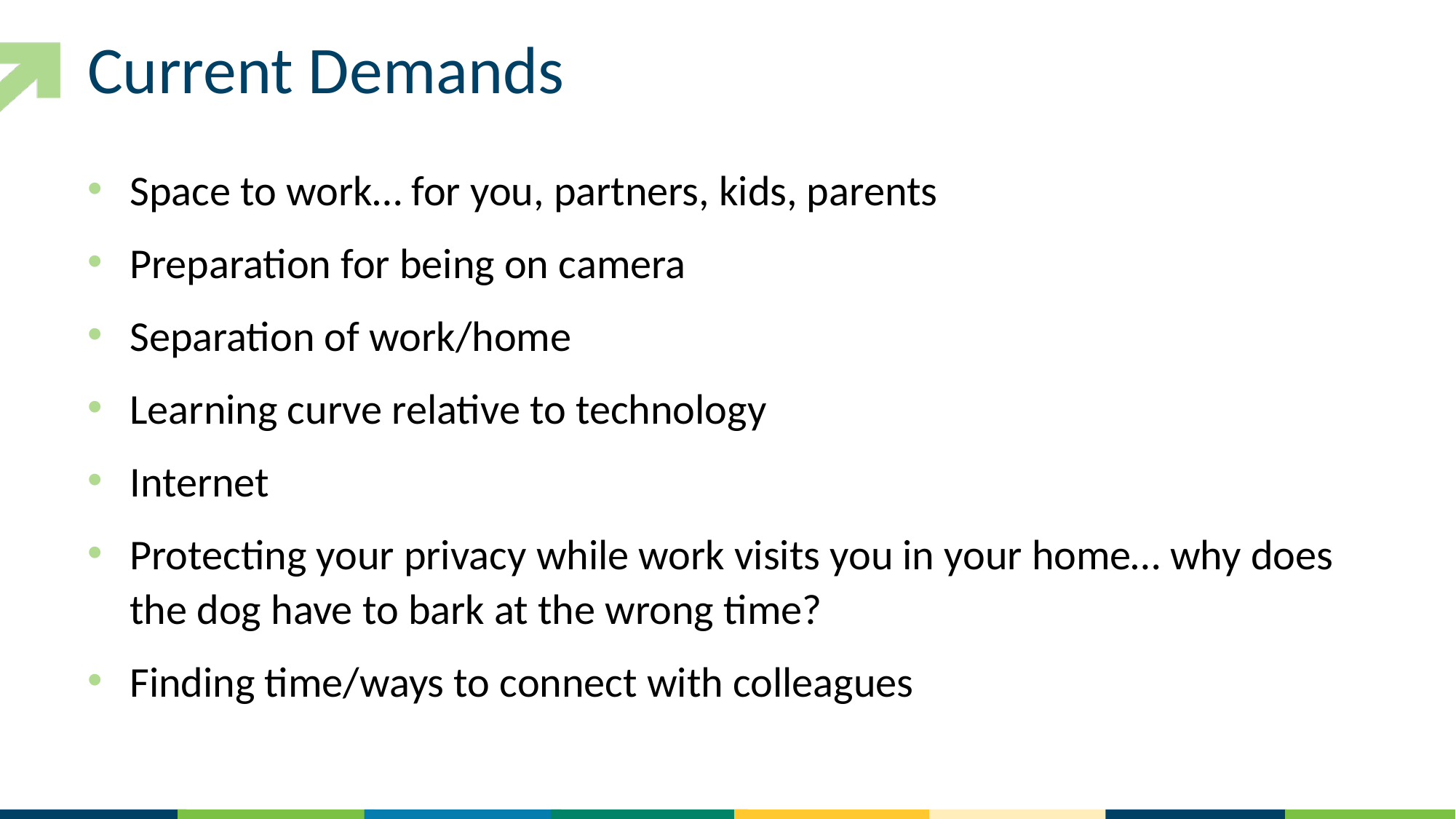

# Current Demands
Space to work… for you, partners, kids, parents
Preparation for being on camera
Separation of work/home
Learning curve relative to technology
Internet
Protecting your privacy while work visits you in your home… why does the dog have to bark at the wrong time?
Finding time/ways to connect with colleagues